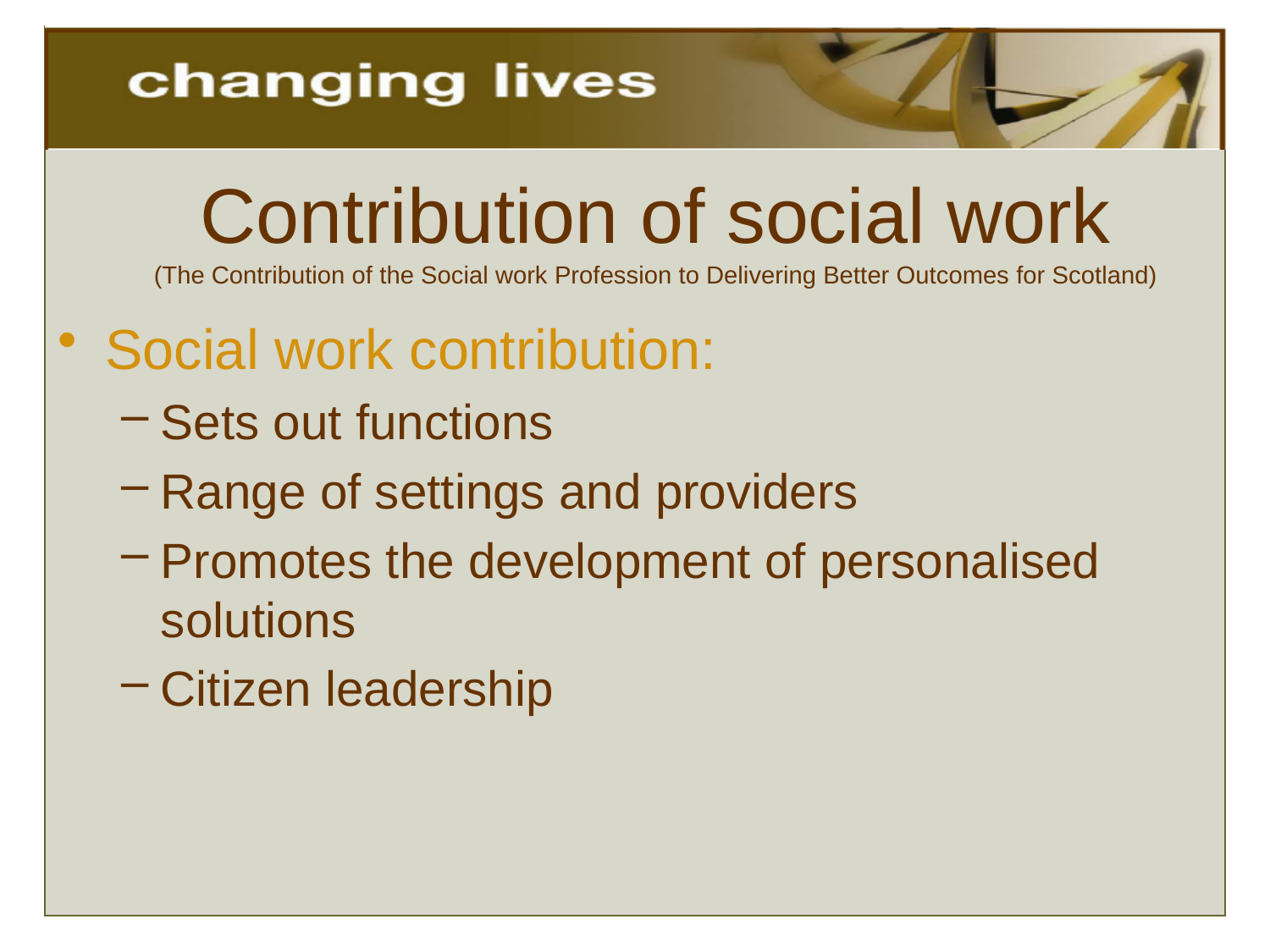

# Contribution of social work (The Contribution of the Social work Profession to Delivering Better Outcomes for Scotland)
Social work contribution:
Sets out functions
Range of settings and providers
Promotes the development of personalised solutions
Citizen leadership